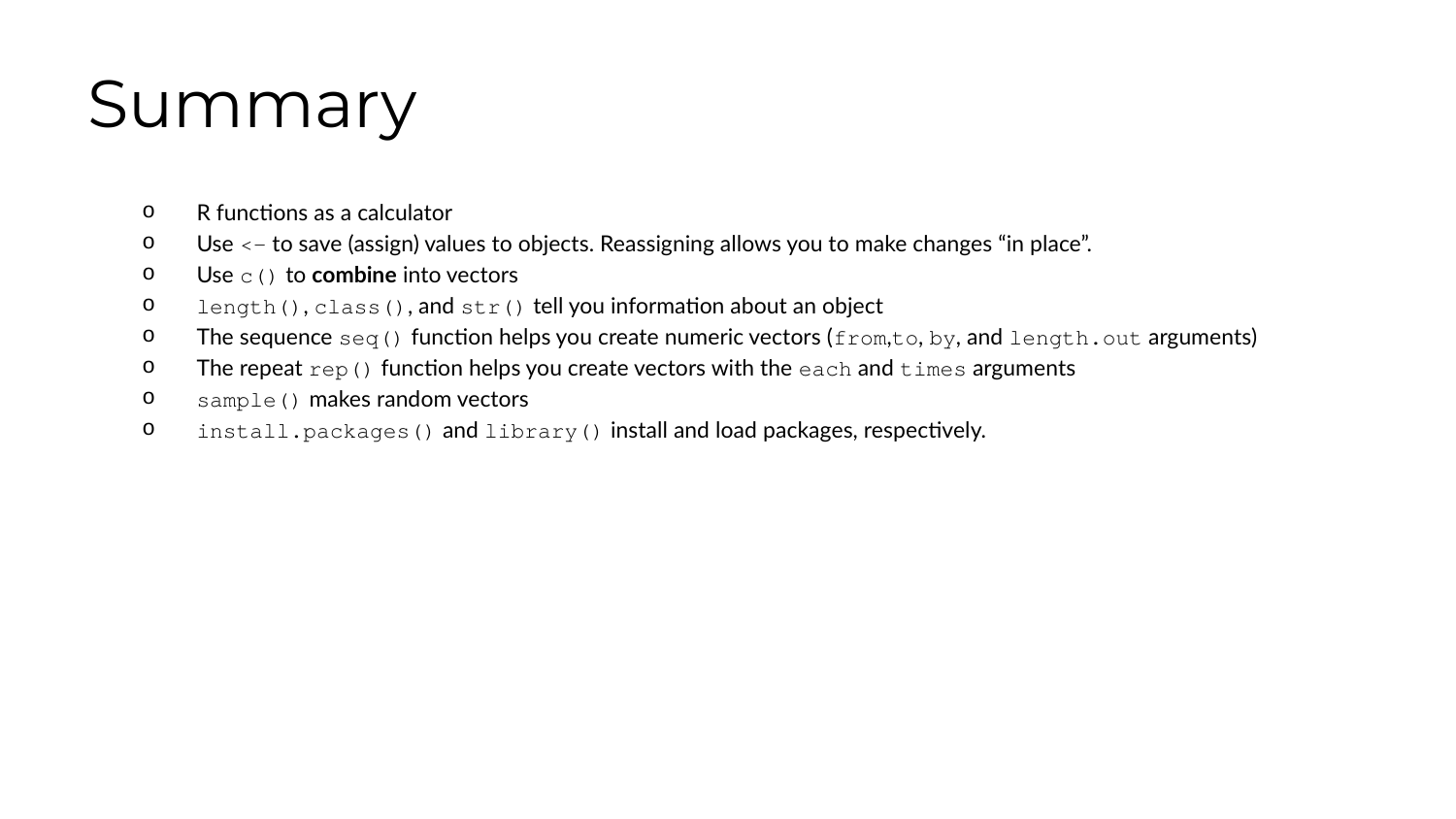

# Summary
R functions as a calculator
Use <- to save (assign) values to objects. Reassigning allows you to make changes “in place”.
Use c() to combine into vectors
length(), class(), and str() tell you information about an object
The sequence seq() function helps you create numeric vectors (from,to, by, and length.out arguments)
The repeat rep() function helps you create vectors with the each and times arguments
sample() makes random vectors
install.packages() and library() install and load packages, respectively.